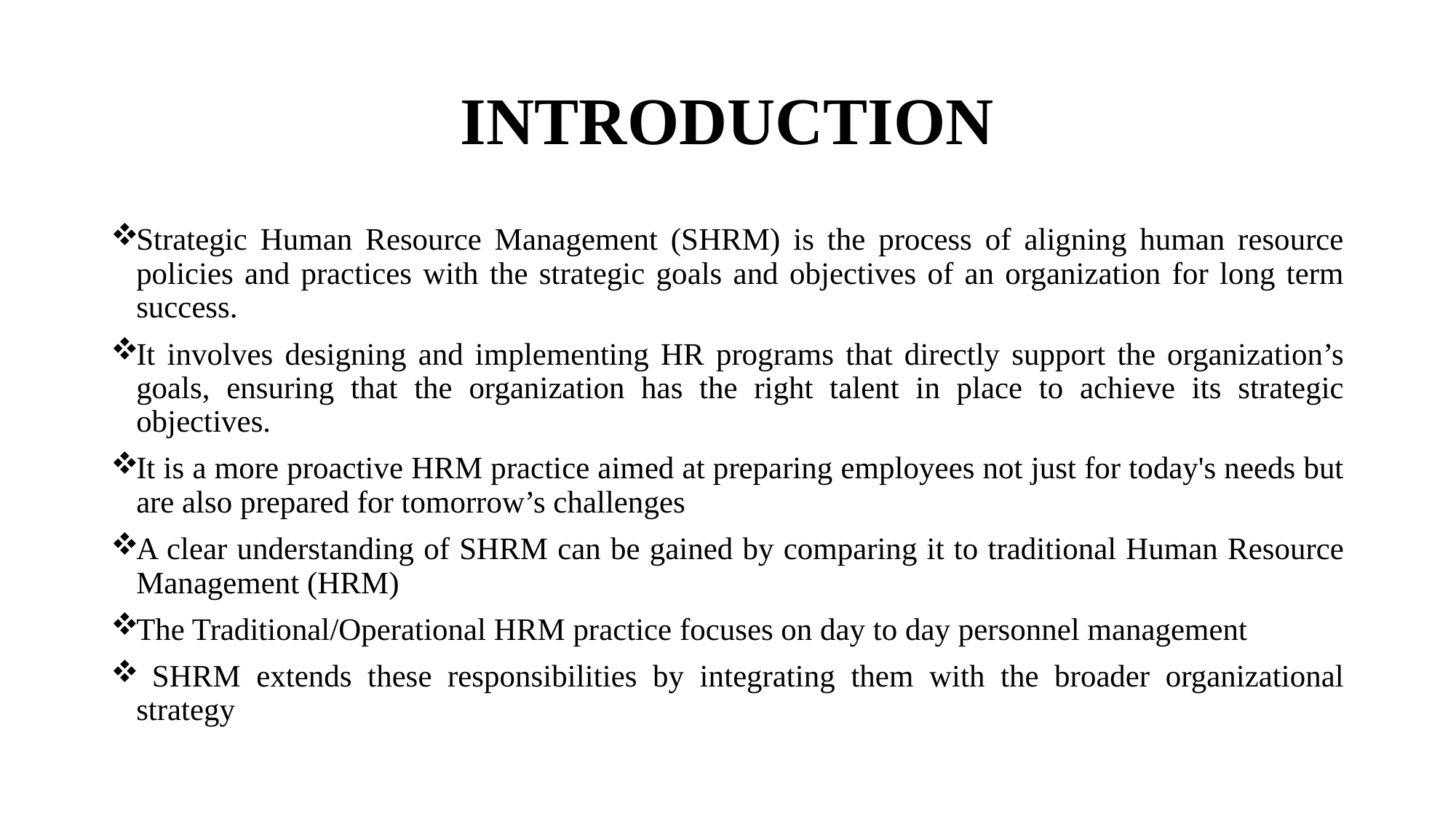

# INTRODUCTION
Strategic Human Resource Management (SHRM) is the process of aligning human resource policies and practices with the strategic goals and objectives of an organization for long term success.
It involves designing and implementing HR programs that directly support the organization’s goals, ensuring that the organization has the right talent in place to achieve its strategic objectives.
It is a more proactive HRM practice aimed at preparing employees not just for today's needs but are also prepared for tomorrow’s challenges
A clear understanding of SHRM can be gained by comparing it to traditional Human Resource Management (HRM)
The Traditional/Operational HRM practice focuses on day to day personnel management
 SHRM extends these responsibilities by integrating them with the broader organizational strategy